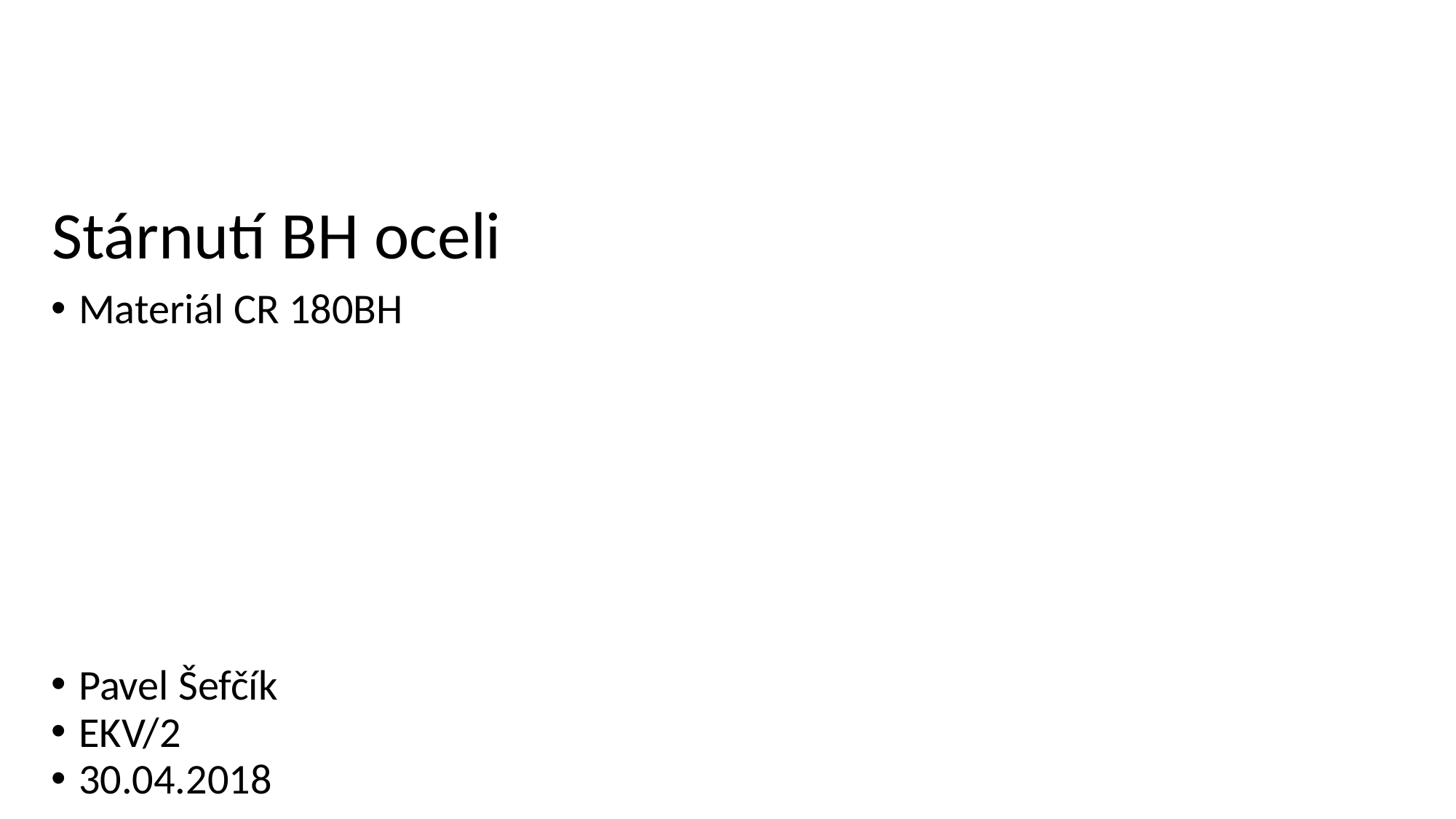

Stárnutí BH oceli
Materiál CR 180BH
Pavel Šefčík
EKV/2
30.04.2018